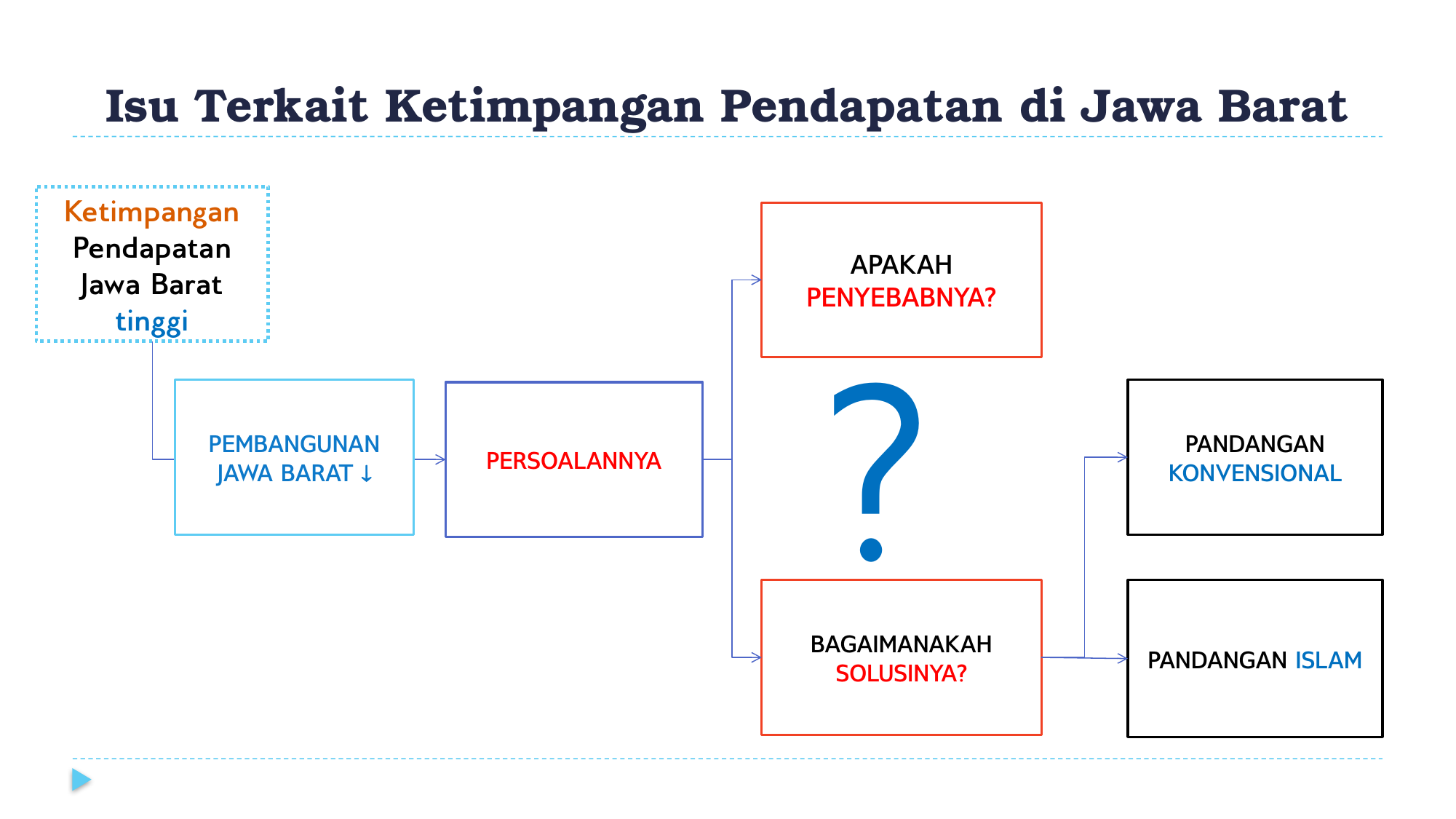

# Isu Terkait Ketimpangan Pendapatan di Jawa Barat
Ketimpangan Pendapatan Jawa Barat tinggi
APAKAH PENYEBABNYA?
?
PEMBANGUNAN JAWA BARAT ↓
PANDANGAN KONVENSIONAL
PERSOALANNYA
BAGAIMANAKAH SOLUSINYA?
PANDANGAN ISLAM